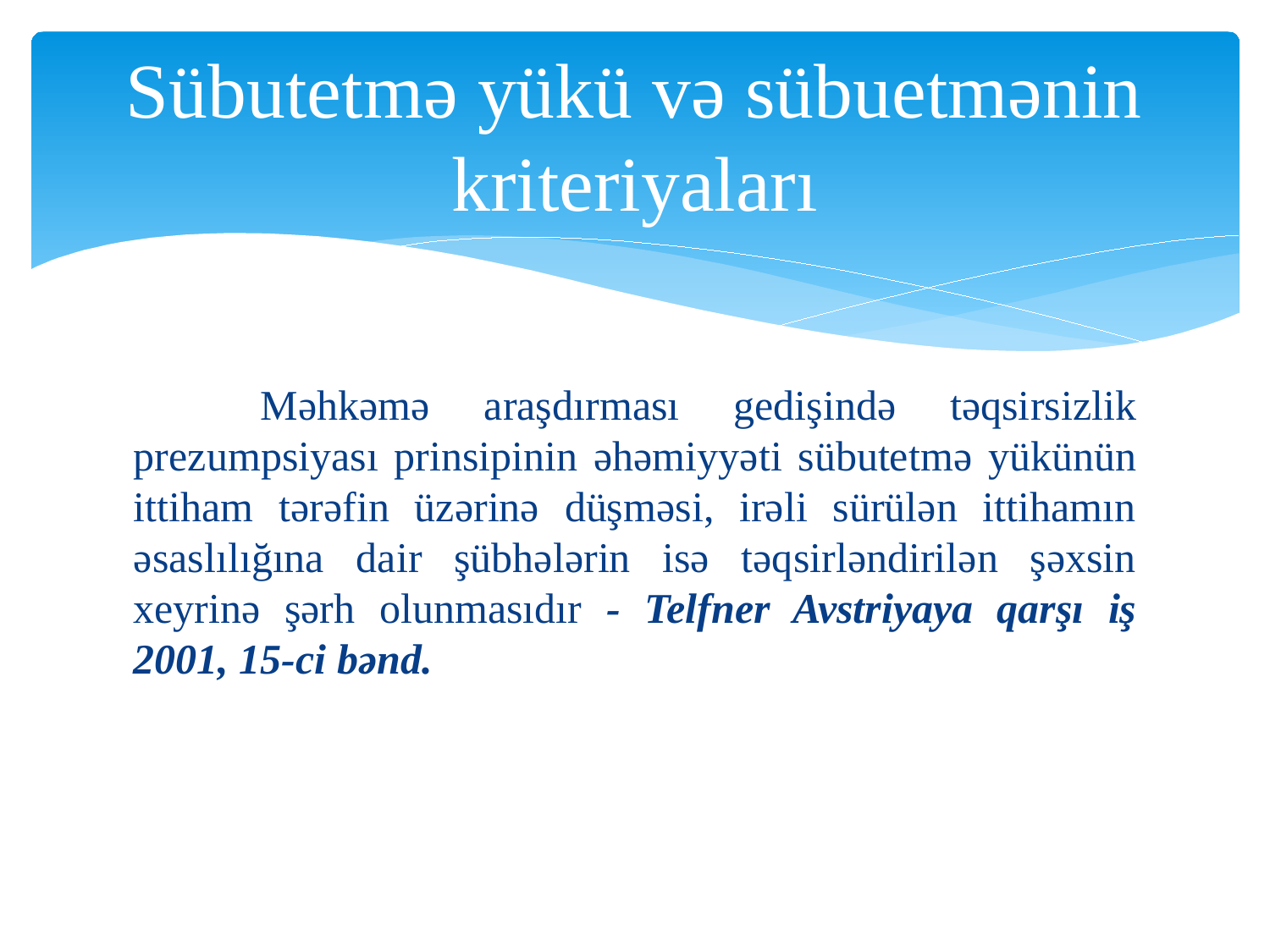

# Sübutetmə yükü və sübuetmənin kriteriyaları
	Məhkəmə araşdırması gedişində təqsirsizlik prezumpsiyası prinsipinin əhəmiyyəti sübutetmə yükünün ittiham tərəfin üzərinə düşməsi, irəli sürülən ittihamın əsaslılığına dair şübhələrin isə təqsirləndirilən şəxsin xeyrinə şərh olunmasıdır - Telfner Avstriyaya qarşı iş 2001, 15-ci bənd.